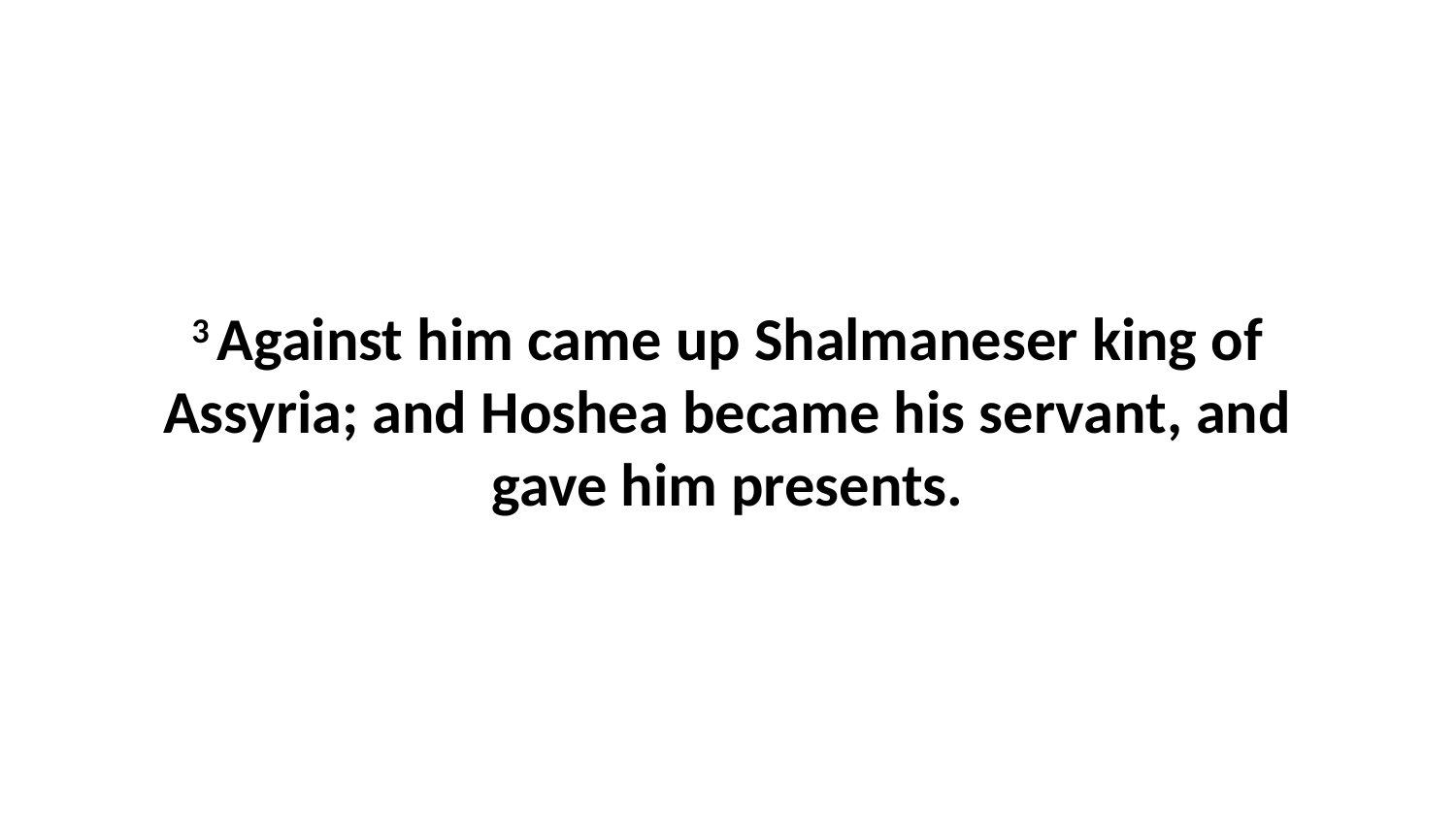

3 Against him came up Shalmaneser king of Assyria; and Hoshea became his servant, and gave him presents.